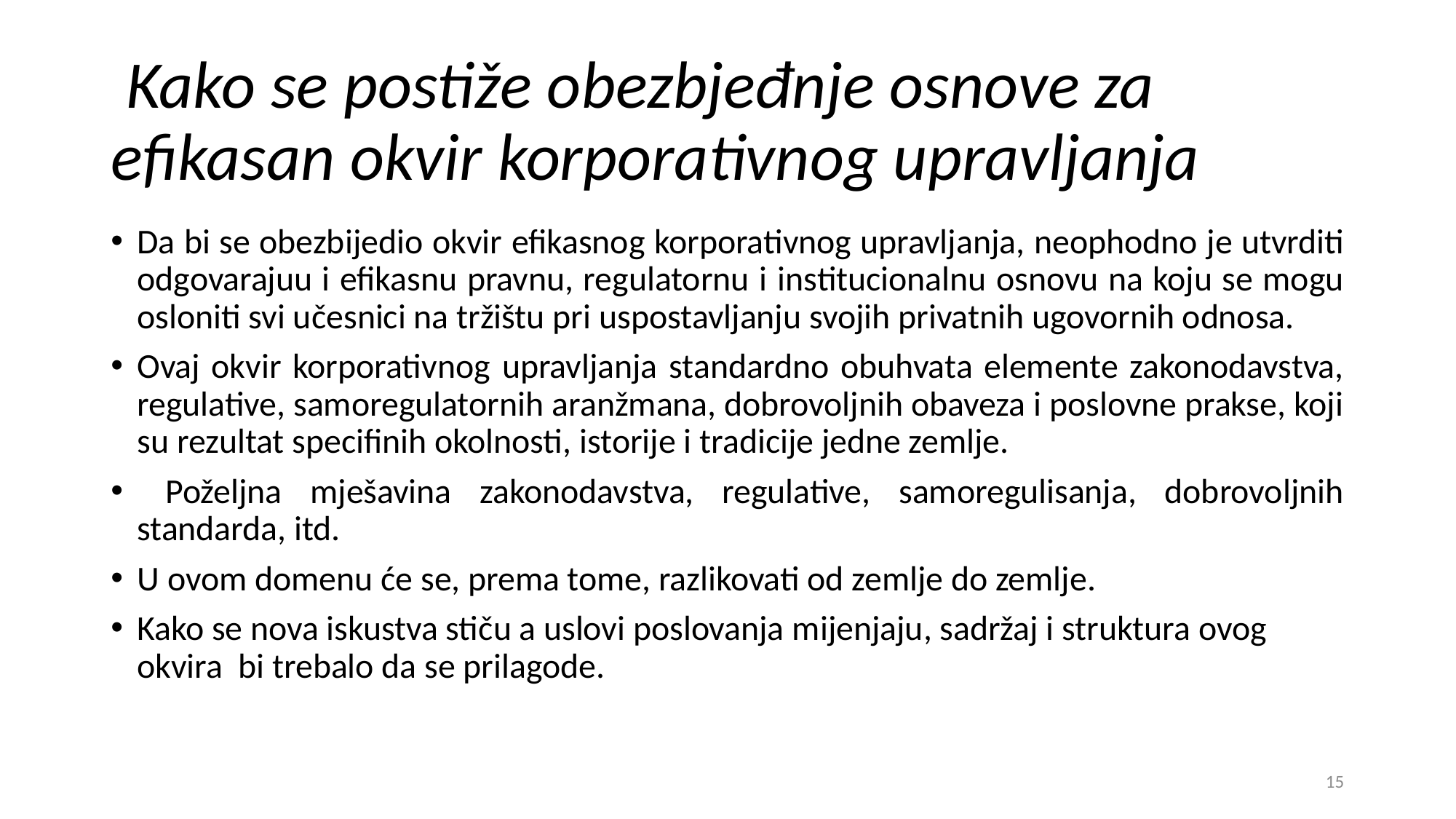

# Kako se postiže obezbjeđnje osnove za efikasan okvir korporativnog upravljanja
Da bi se obezbijedio okvir efikasnog korporativnog upravljanja, neophodno je utvrditi odgovarajuu i efikasnu pravnu, regulatornu i institucionalnu osnovu na koju se mogu osloniti svi učesnici na tržištu pri uspostavljanju svojih privatnih ugovornih odnosa.
Ovaj okvir korporativnog upravljanja standardno obuhvata elemente zakonodavstva, regulative, samoregulatornih aranžmana, dobrovoljnih obaveza i poslovne prakse, koji su rezultat specifinih okolnosti, istorije i tradicije jedne zemlje.
 Poželjna mješavina zakonodavstva, regulative, samoregulisanja, dobrovoljnih standarda, itd.
U ovom domenu će se, prema tome, razlikovati od zemlje do zemlje.
Kako se nova iskustva stiču a uslovi poslovanja mijenjaju, sadržaj i struktura ovog okvira  bi trebalo da se prilagode.

15